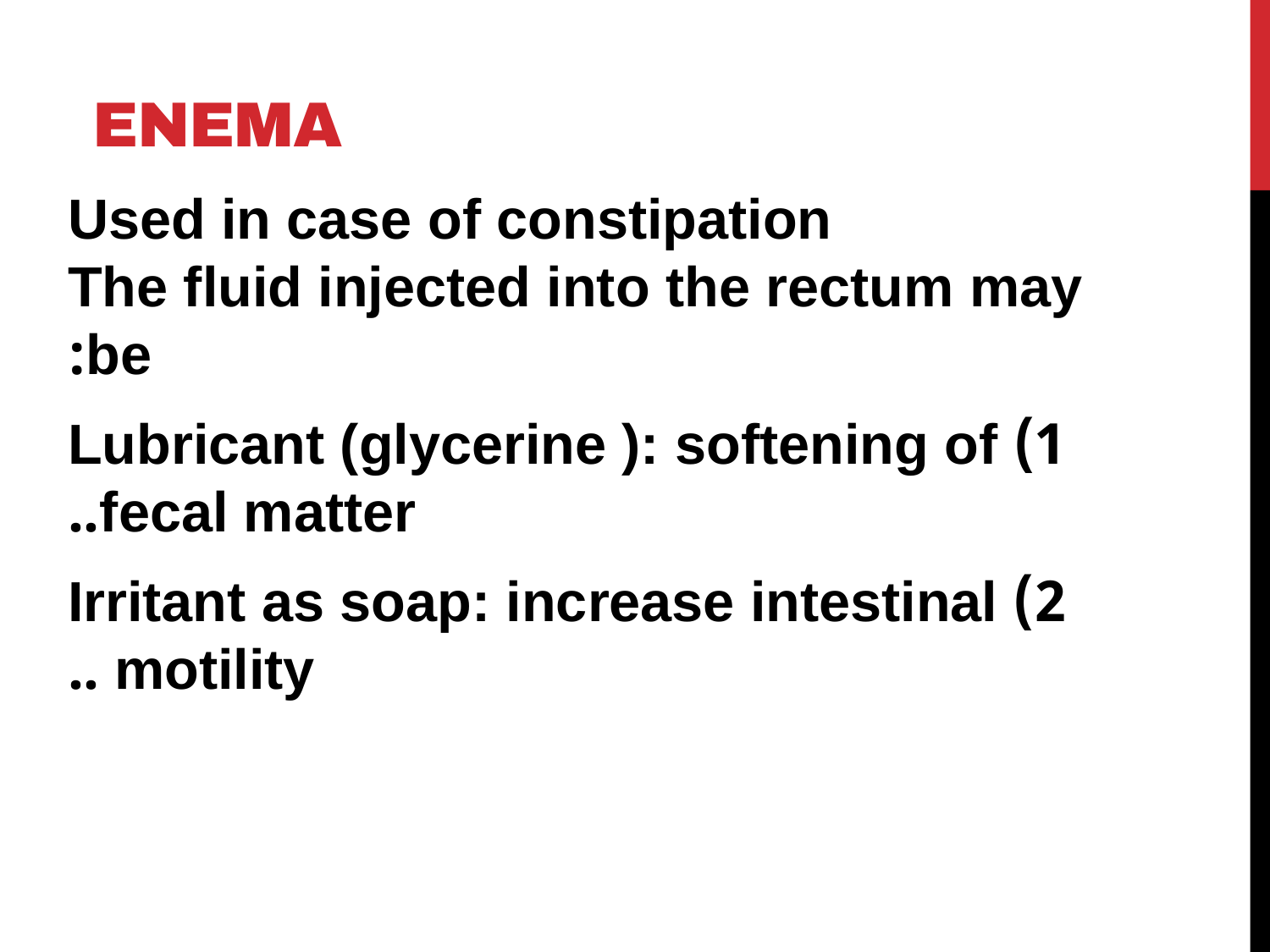

# Enema
Used in case of constipation                  The fluid injected into the rectum may be:
1) Lubricant (glycerine ): softening of fecal matter..
2) Irritant as soap: increase intestinal motility ..